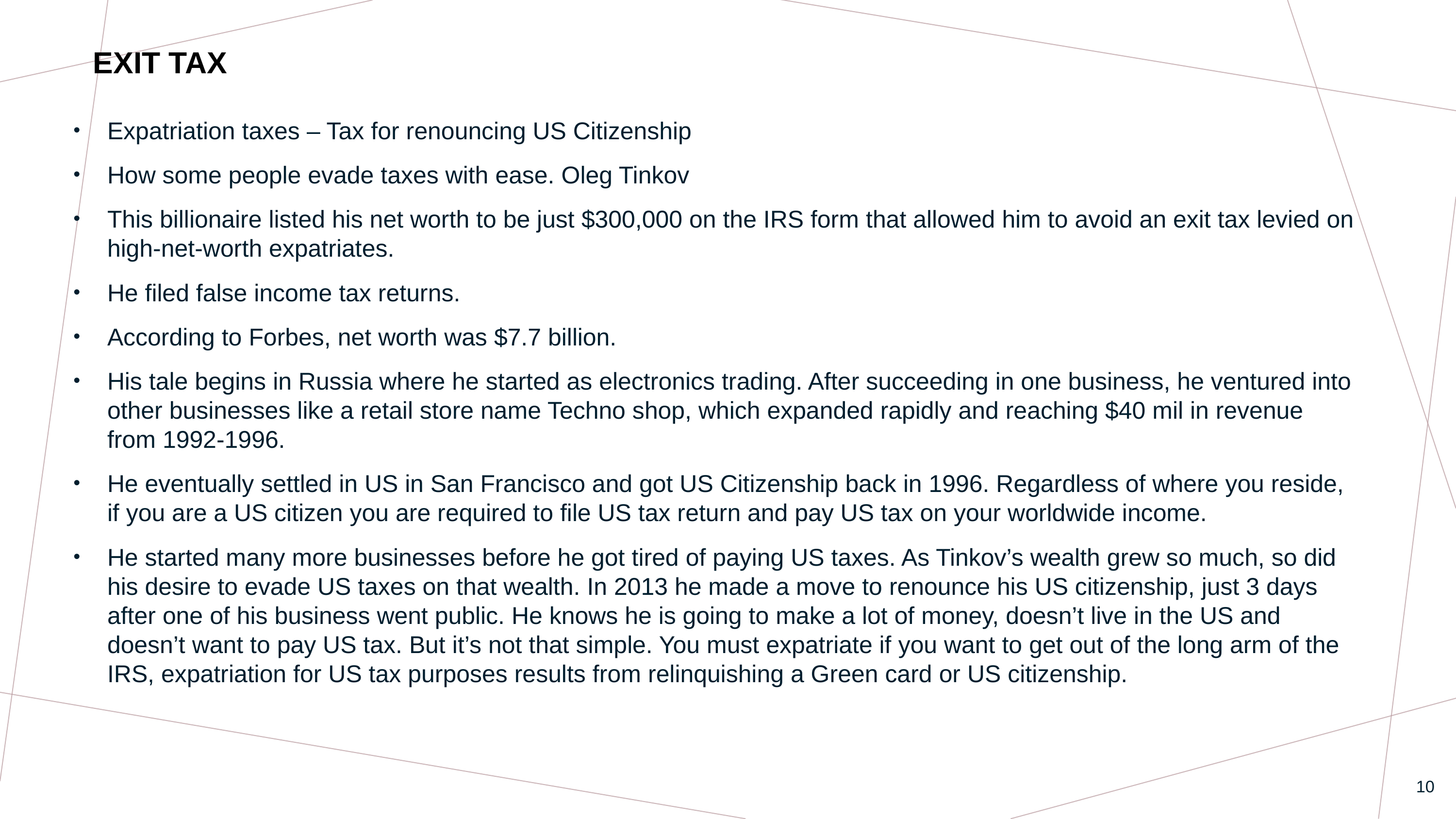

EXIT TAX

Expatriation taxes – Tax for renouncing US Citizenship
How some people evade taxes with ease. Oleg Tinkov
This billionaire listed his net worth to be just $300,000 on the IRS form that allowed him to avoid an exit tax levied on high-net-worth expatriates.
He filed false income tax returns.
According to Forbes, net worth was $7.7 billion.
His tale begins in Russia where he started as electronics trading. After succeeding in one business, he ventured into other businesses like a retail store name Techno shop, which expanded rapidly and reaching $40 mil in revenue from 1992-1996.
He eventually settled in US in San Francisco and got US Citizenship back in 1996. Regardless of where you reside, if you are a US citizen you are required to file US tax return and pay US tax on your worldwide income.
He started many more businesses before he got tired of paying US taxes. As Tinkov’s wealth grew so much, so did his desire to evade US taxes on that wealth. In 2013 he made a move to renounce his US citizenship, just 3 days after one of his business went public. He knows he is going to make a lot of money, doesn’t live in the US and doesn’t want to pay US tax. But it’s not that simple. You must expatriate if you want to get out of the long arm of the IRS, expatriation for US tax purposes results from relinquishing a Green card or US citizenship.
10